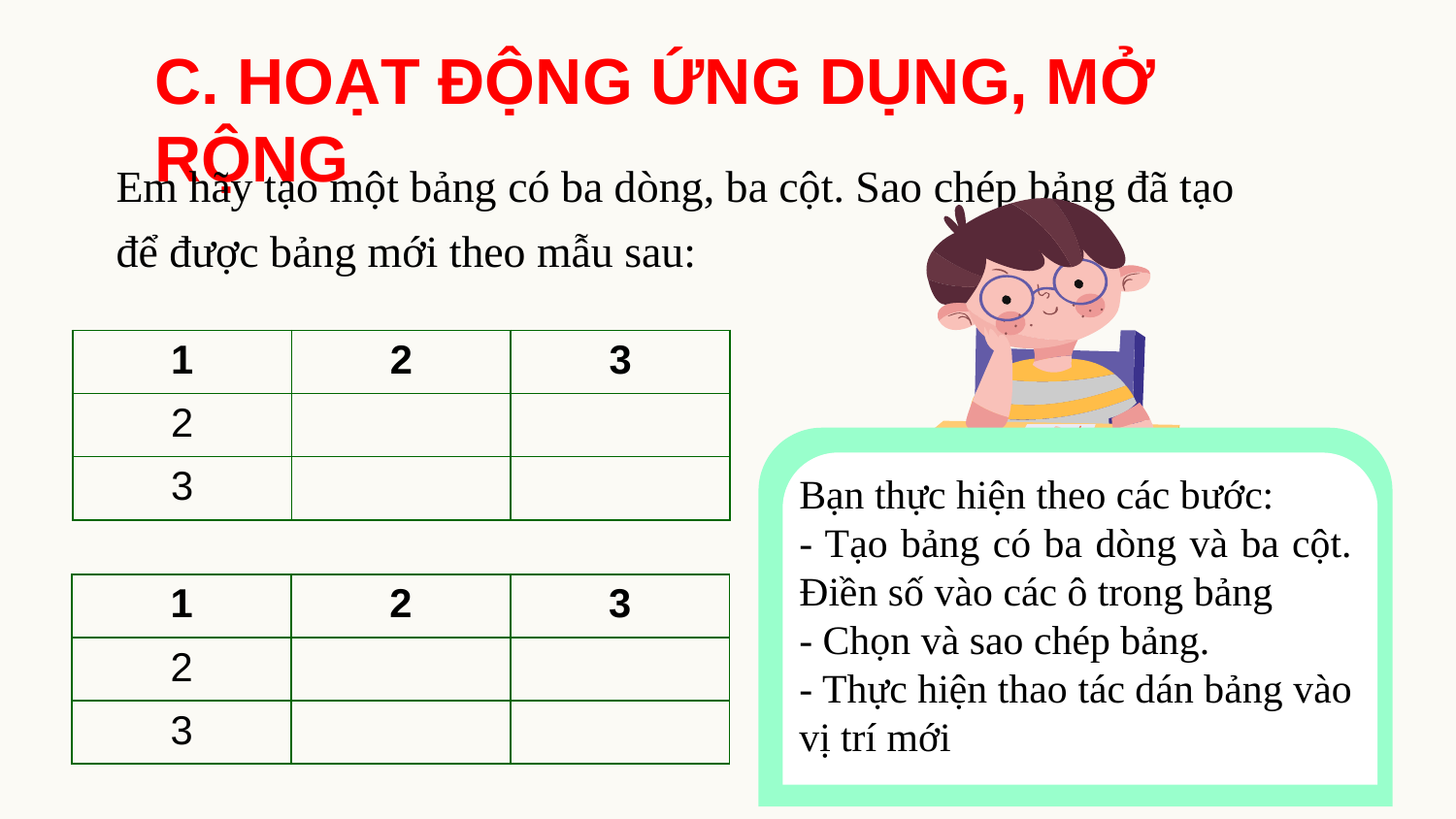

# C. HOẠT ĐỘNG ỨNG DỤNG, MỞ RỘNG
Em hãy tạo một bảng có ba dòng, ba cột. Sao chép bảng đã tạo để được bảng mới theo mẫu sau:

Bạn thực hiện theo các bước:
- Tạo bảng có ba dòng và ba cột. Điền số vào các ô trong bảng
- Chọn và sao chép bảng.
- Thực hiện thao tác dán bảng vào vị trí mới
| 1 | 2 | 3 |
| --- | --- | --- |
| 2 |  |  |
| 3 |  |  |
| 1 | 2 | 3 |
| --- | --- | --- |
| 2 |  |  |
| 3 |  |  |